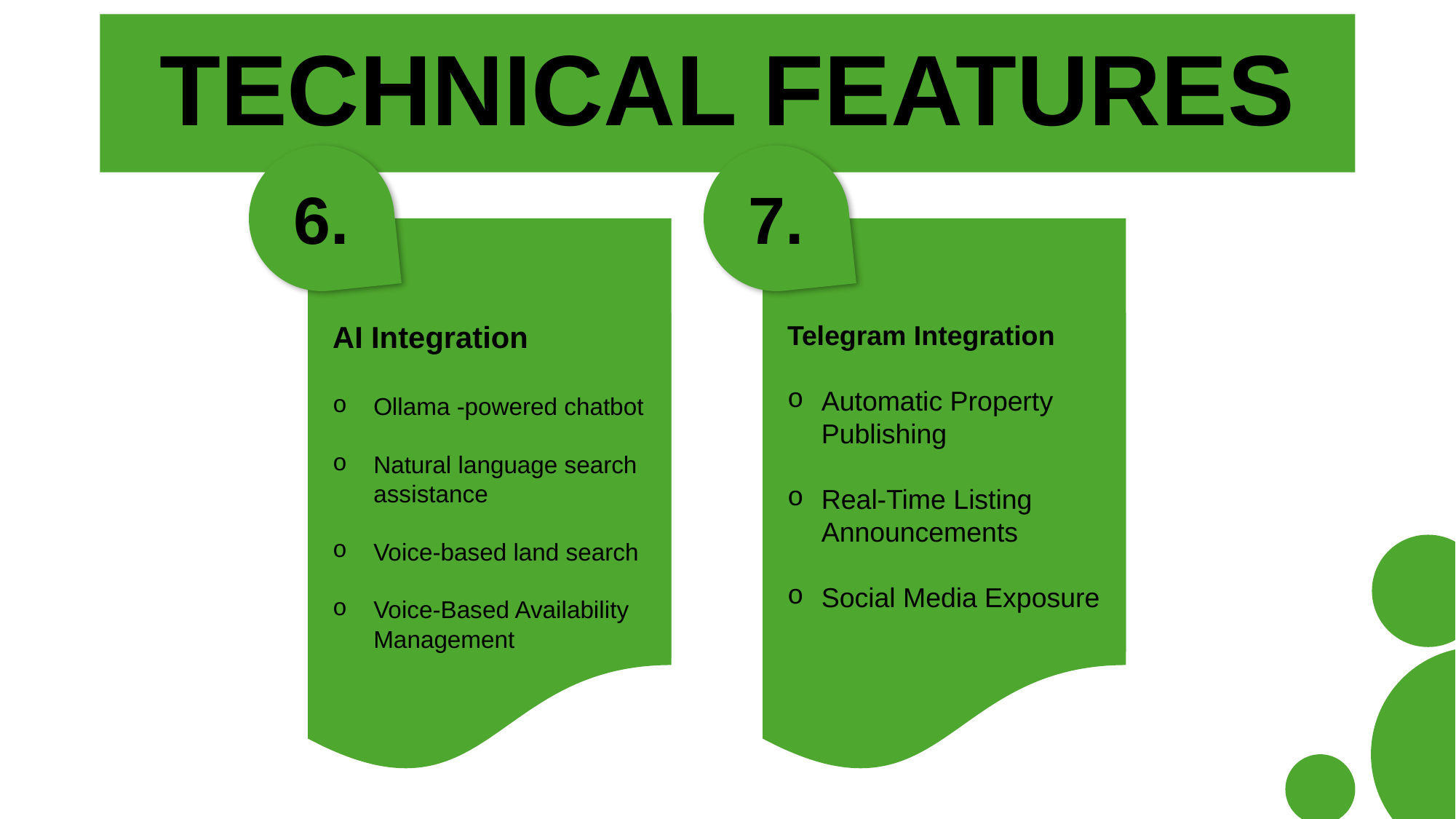

# TECHNICAL FEATURES

6.
7.

AI Integration

Ollama -powered chatbot

Natural language search assistance

Voice-based land search

Voice-Based Availability Management
Telegram Integration

Automatic Property Publishing

Real-Time Listing Announcements

Social Media Exposure